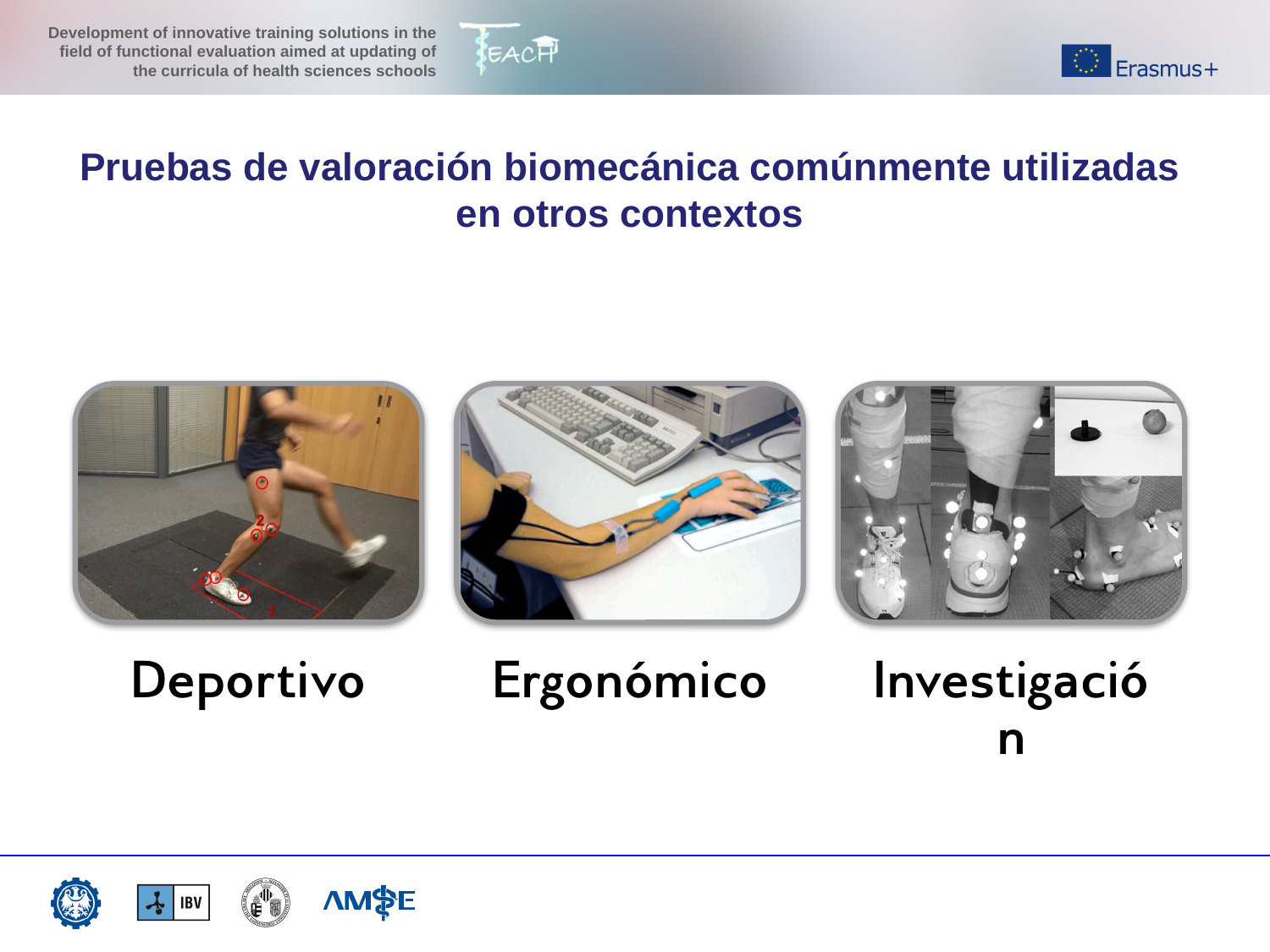

Pruebas de valoración biomecánica comúnmente utilizadas en otros contextos
Deportivo
Ergonómico
Investigación